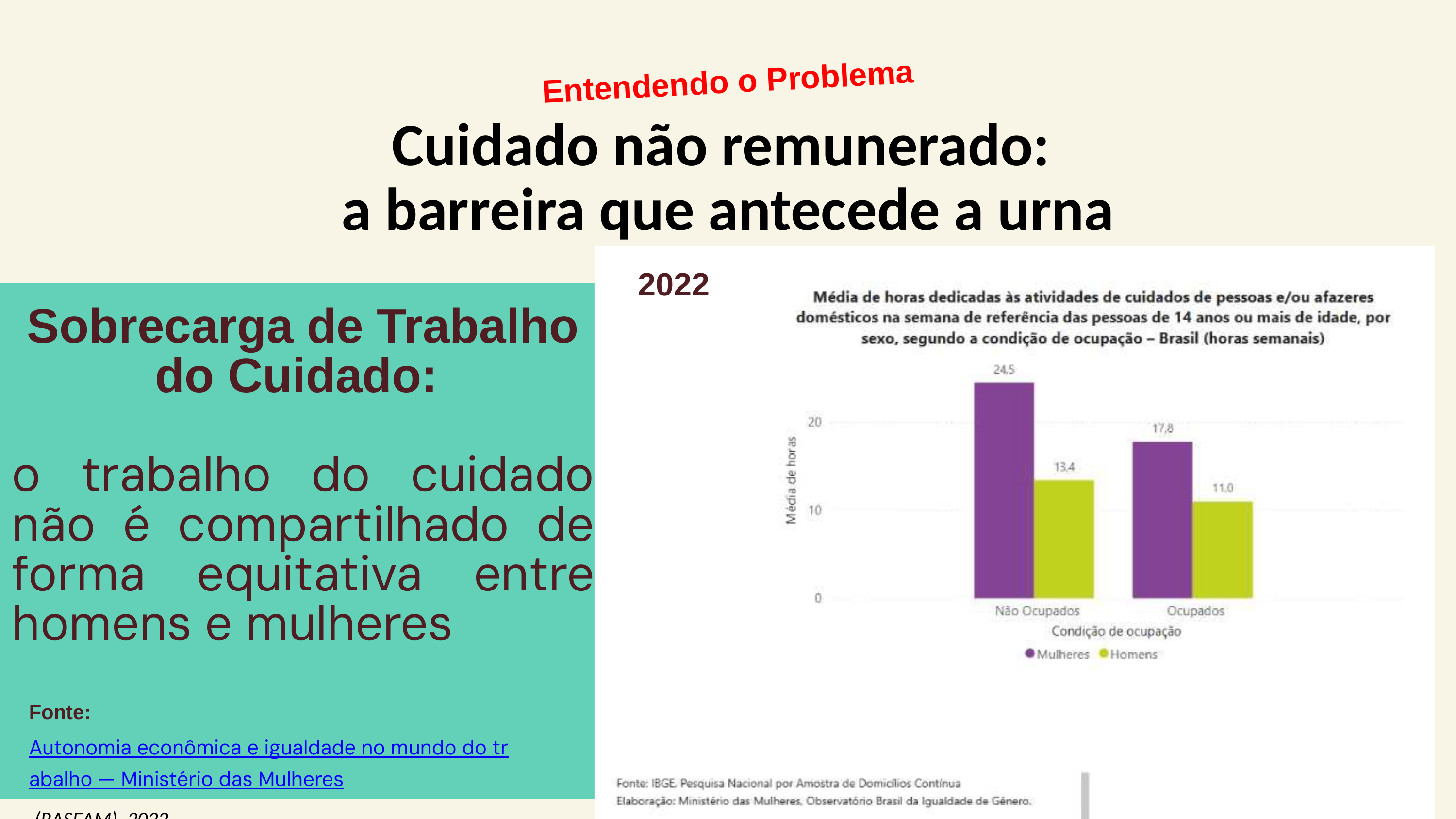

Entendendo o Problema
Cuidado não remunerado:
a barreira que antecede a urna

2022

Sobrecarga de Trabalho do Cuidado:

o trabalho do cuidado não é compartilhado de forma equitativa entre homens e mulheres
Fonte: Autonomia econômica e igualdade no mundo do trabalho — Ministério das Mulheres (RASEAM), 2022 .